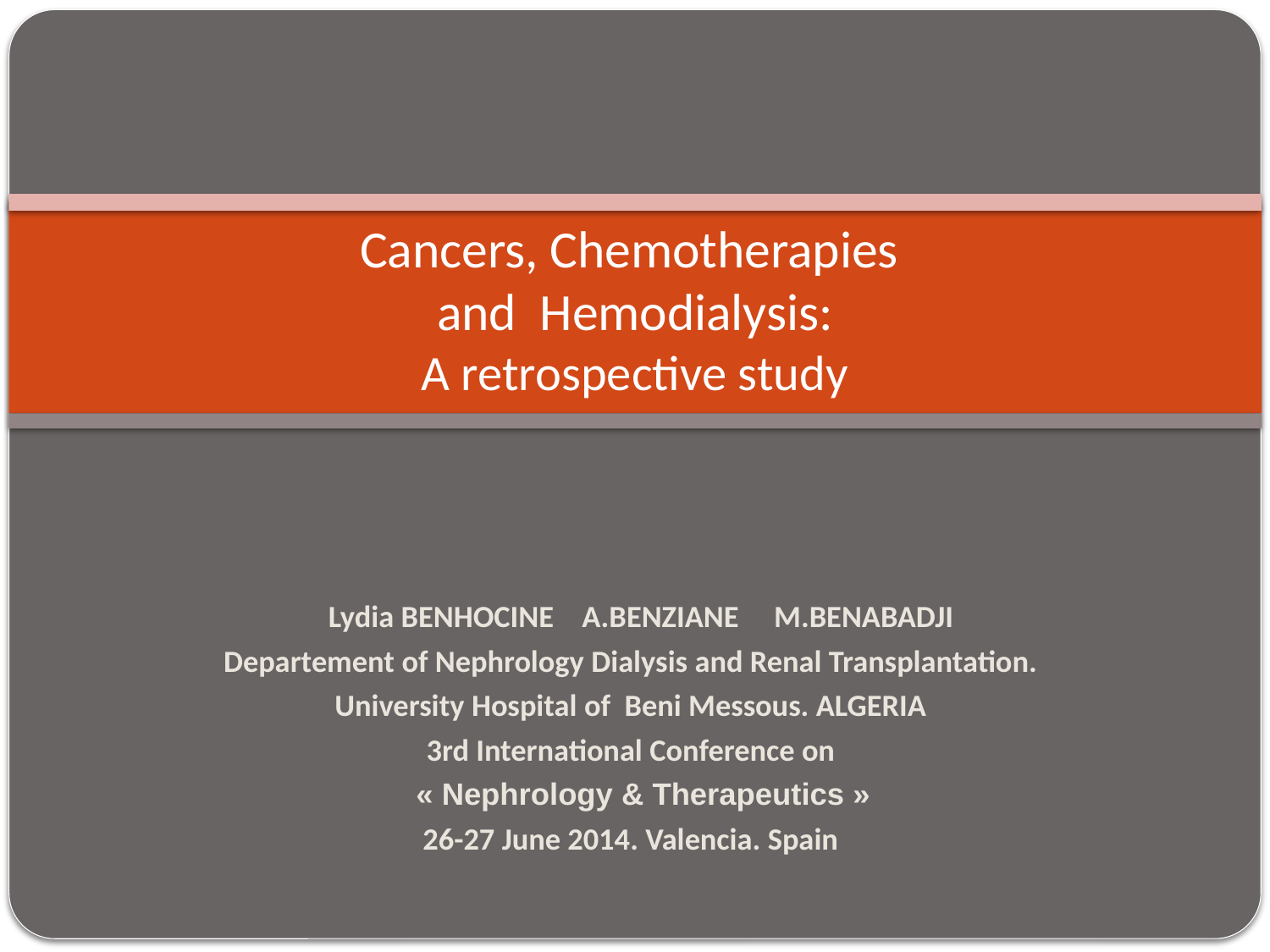

# Cancers, Chemotherapies  and  Hemodialysis: A retrospective study

   Lydia BENHOCINE    A.BENZIANE     M.BENABADJI
Departement of Nephrology Dialysis and Renal Transplantation.
University Hospital of  Beni Messous. ALGERIA
3rd International Conference on
   « Nephrology & Therapeutics »
26-27 June 2014. Valencia. Spain